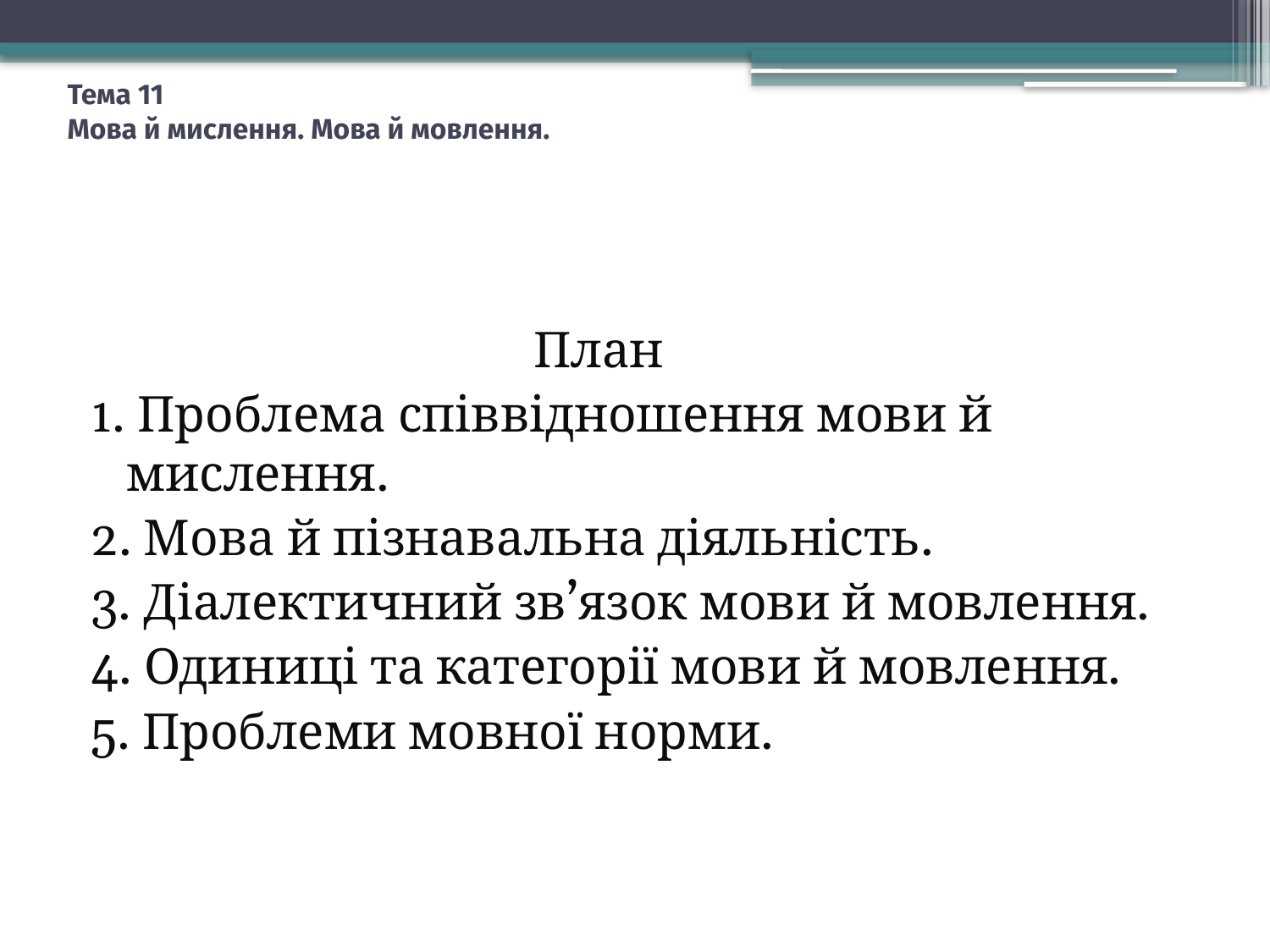

# Тема 11 Мова й мислення. Мова й мовлення.
	План
1. Проблема співвідношення мови й мислення.
2. Мова й пізнавальна діяльність.
3. Діалектичний зв’язок мови й мовлення.
4. Одиниці та категорії мови й мовлення.
5. Проблеми мовної норми.